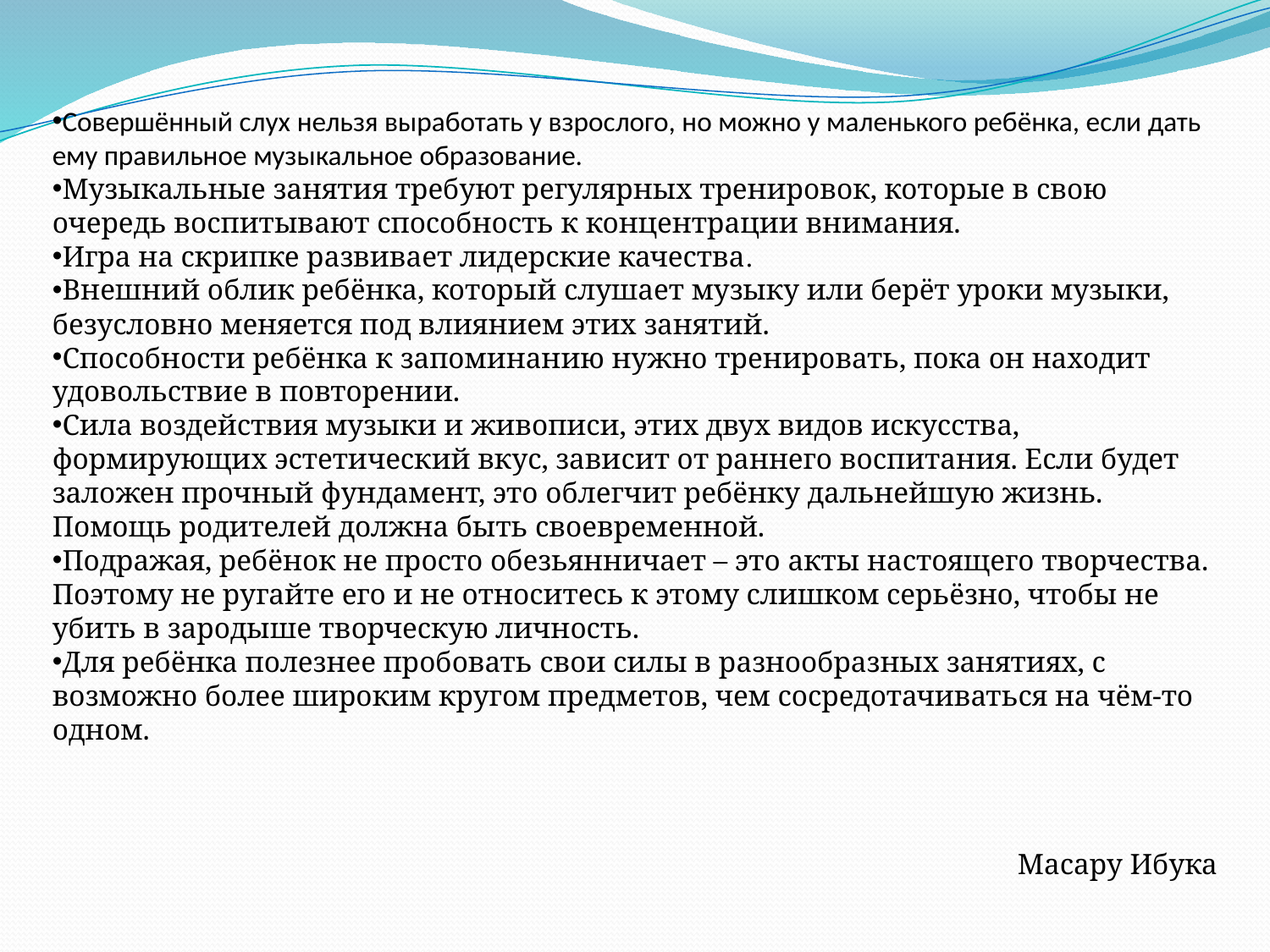

Совершённый слух нельзя выработать у взрослого, но можно у маленького ребёнка, если дать ему правильное музыкальное образование.
Музыкальные занятия требуют регулярных тренировок, которые в свою очередь воспитывают способность к концентрации внимания.
Игра на скрипке развивает лидерские качества.
Внешний облик ребёнка, который слушает музыку или берёт уроки музыки, безусловно меняется под влиянием этих занятий.
Способности ребёнка к запоминанию нужно тренировать, пока он находит удовольствие в повторении.
Сила воздействия музыки и живописи, этих двух видов искусства, формирующих эстетический вкус, зависит от раннего воспитания. Если будет заложен прочный фундамент, это облегчит ребёнку дальнейшую жизнь. Помощь родителей должна быть своевременной.
Подражая, ребёнок не просто обезьянничает – это акты настоящего творчества. Поэтому не ругайте его и не относитесь к этому слишком серьёзно, чтобы не убить в зародыше творческую личность.
Для ребёнка полезнее пробовать свои силы в разнообразных занятиях, с возможно более широким кругом предметов, чем сосредотачиваться на чём-то одном.

Масару Ибука